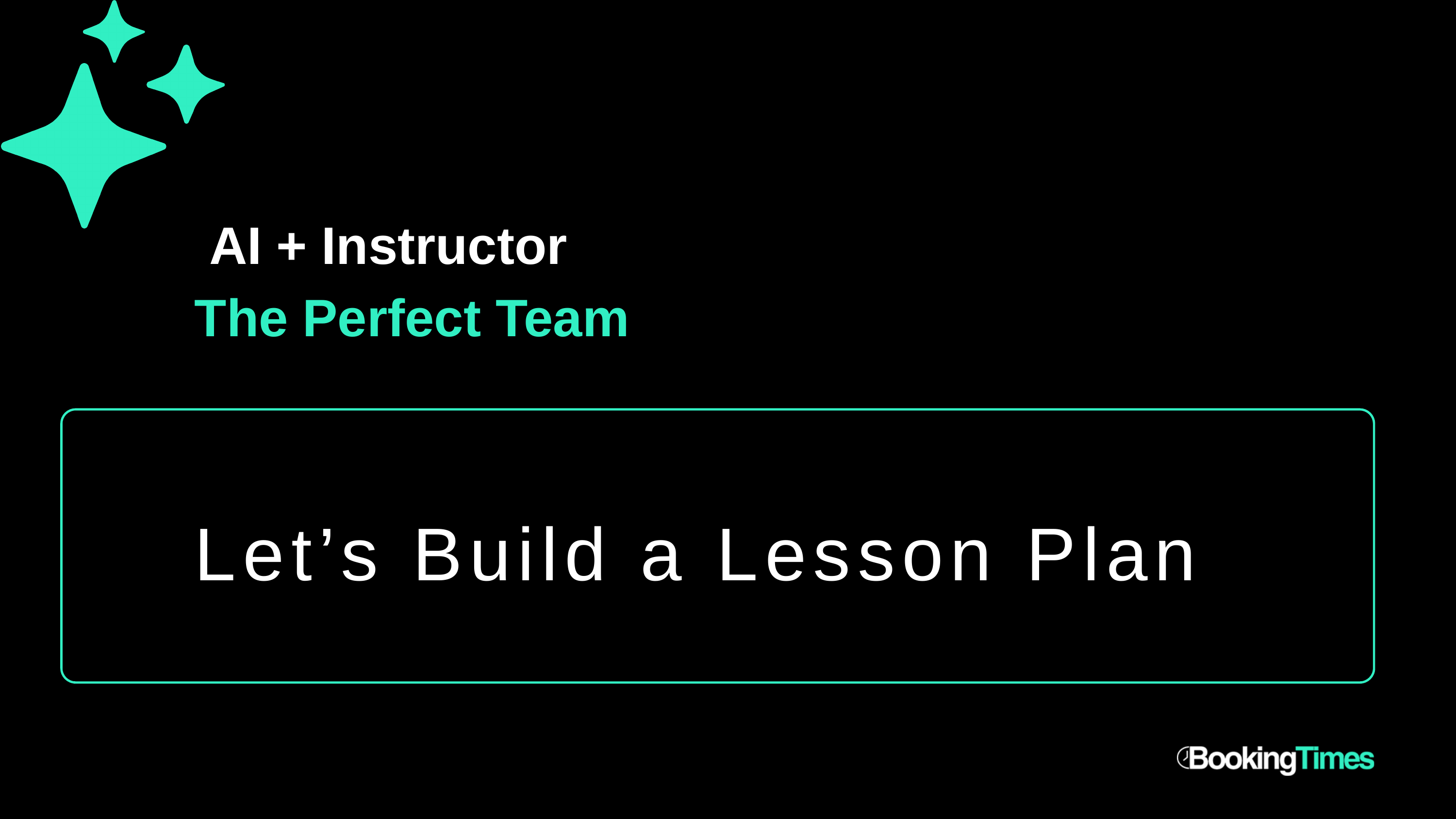

AI + Instructor
The Perfect Team

Let’s Build a Lesson Plan